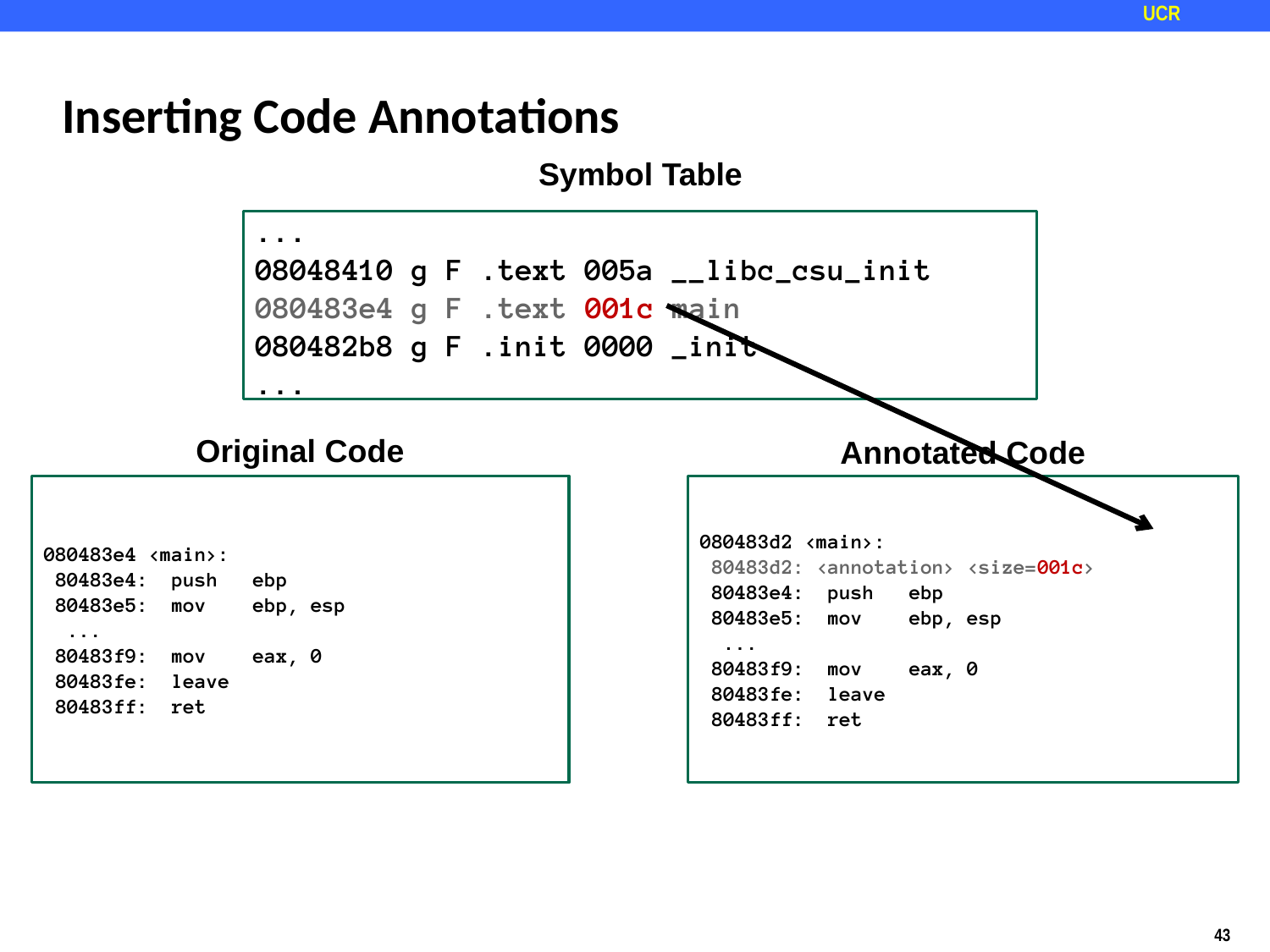

# Inserting Code Annotations
Symbol Table
...
08048410 g F .text 005a __libc_csu_init
080483e4 g F .text 001c main
080482b8 g F .init 0000 _init
...
Original Code
Annotated Code
080483e4 <main>:
 80483e4:  push   ebp
 80483e5:  mov    ebp, esp
  ...
 80483f9:  mov    eax, 0
 80483fe:  leave
 80483ff:  ret
080483d2 <main>:
 80483d2: <annotation> <size=001c>
 80483e4:  push   ebp
 80483e5:  mov    ebp, esp
  ...
 80483f9:  mov    eax, 0
 80483fe:  leave
 80483ff:  ret